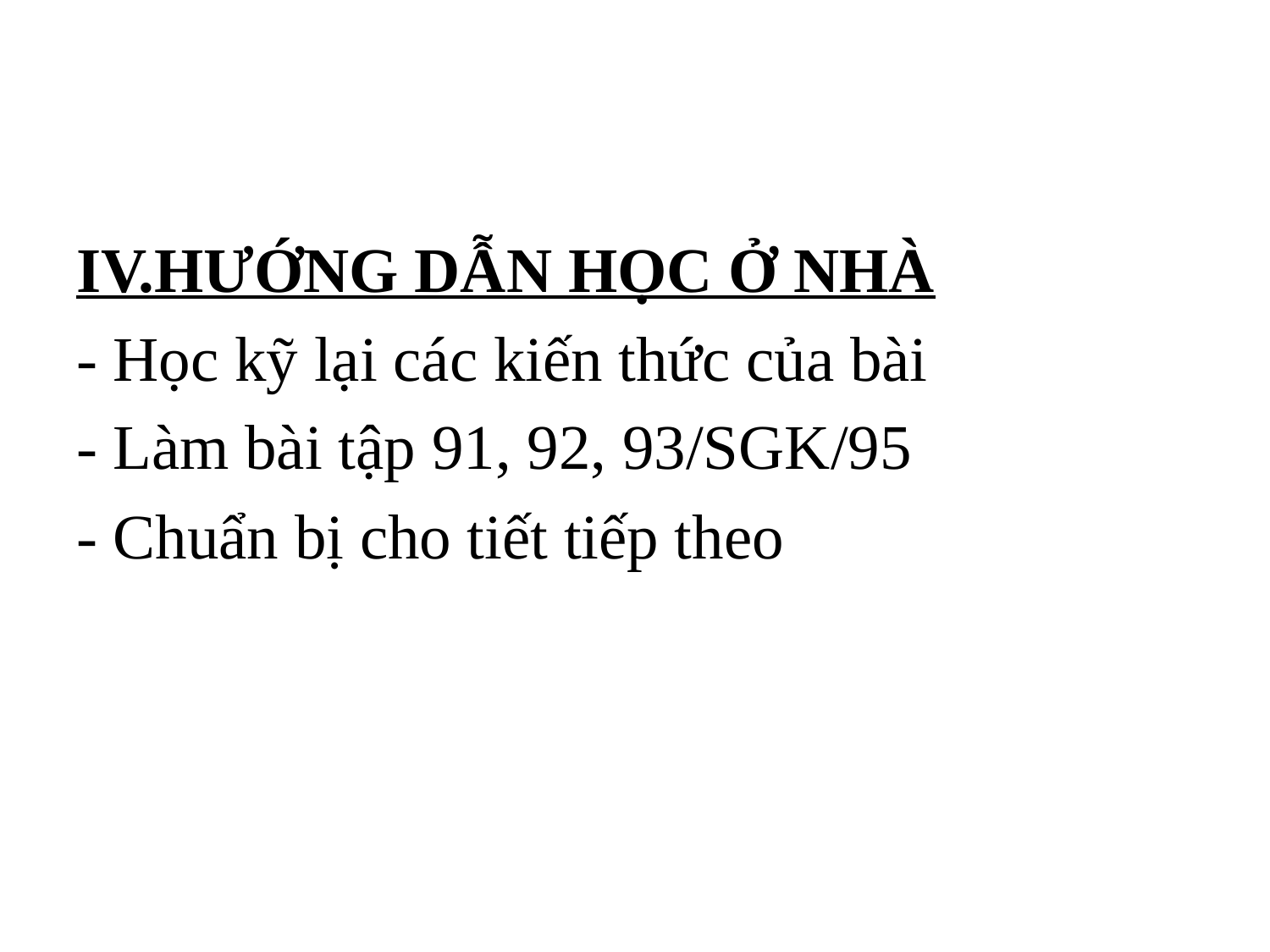

#
IV.HƯỚNG DẪN HỌC Ở NHÀ
- Học kỹ lại các kiến thức của bài
- Làm bài tập 91, 92, 93/SGK/95
- Chuẩn bị cho tiết tiếp theo